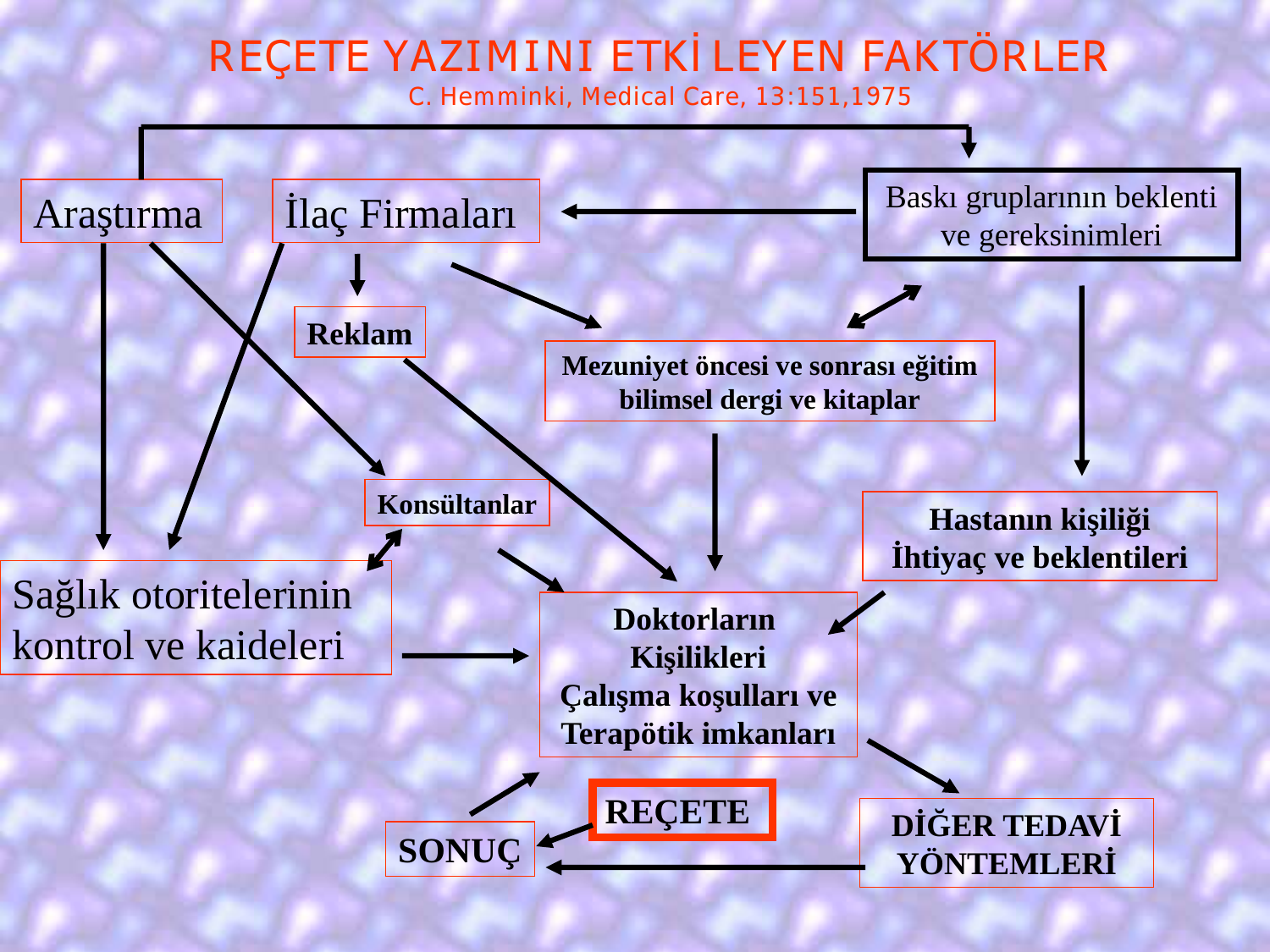

REÇETE YAZIMINI ETKİLEYEN FAKTÖRLER
C. Hemminki, Medical Care, 13:151,1975

Baskı gruplarının beklenti
ve gereksinimleri
Araştırma
İlaç Firmaları

Reklam
Mezuniyet öncesi ve sonrası eğitim
bilimsel dergi ve kitaplar

Konsültanlar
Hastanın kişiliği
İhtiyaç ve beklentileri

Sağlık otoritelerinin
kontrol ve kaideleri
Doktorların
Kişilikleri
Çalışma koşulları ve
Terapötik imkanları

REÇETE
DİĞER TEDAVİ
YÖNTEMLERİ
SONUÇ